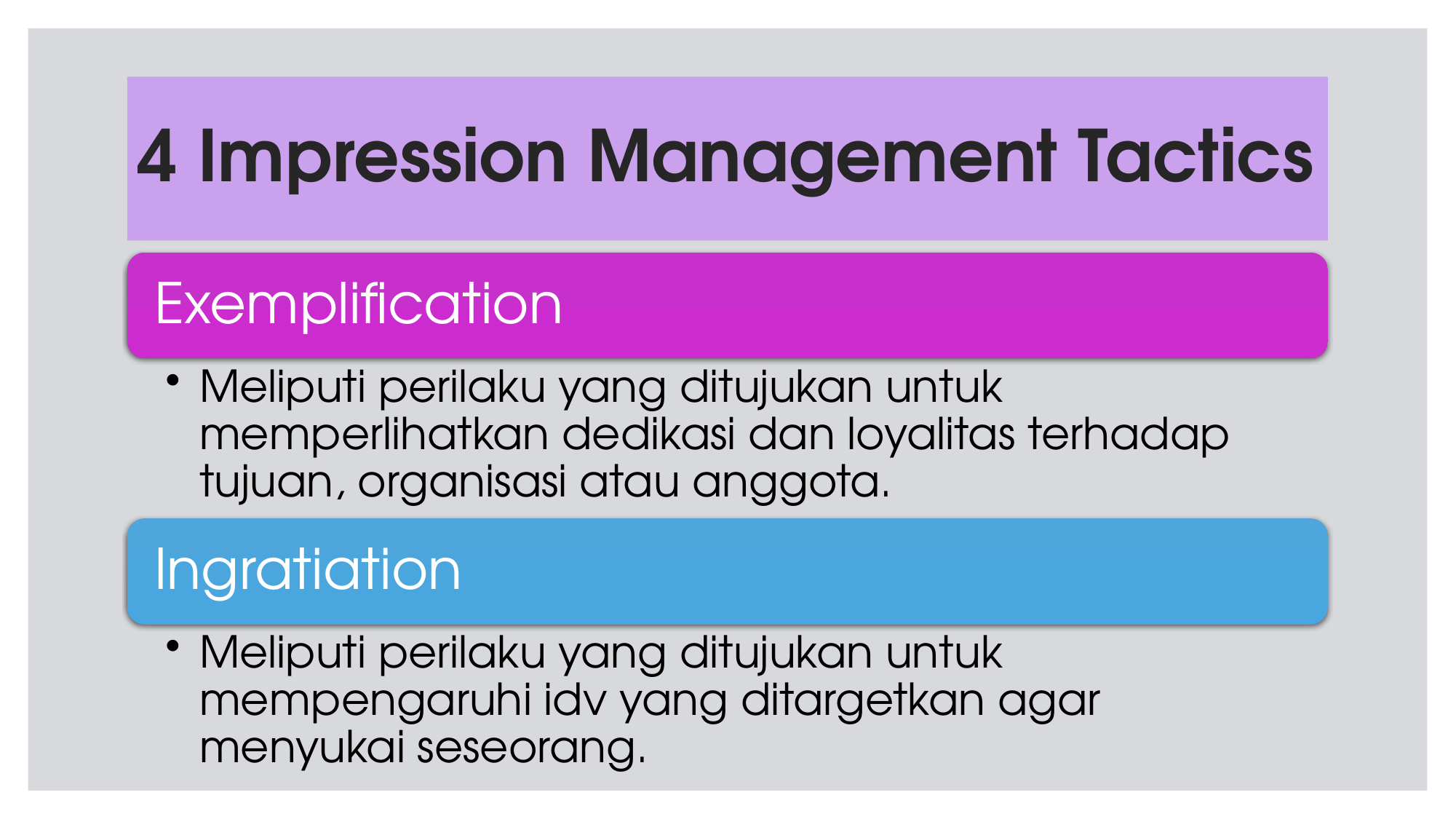

# 4 Impression Management Tactics
Exemplification
Meliputi perilaku yang ditujukan untuk memperlihatkan dedikasi dan loyalitas terhadap tujuan, organisasi atau anggota.
Ingratiation
Meliputi perilaku yang ditujukan untuk mempengaruhi idv yang ditargetkan agar menyukai seseorang.